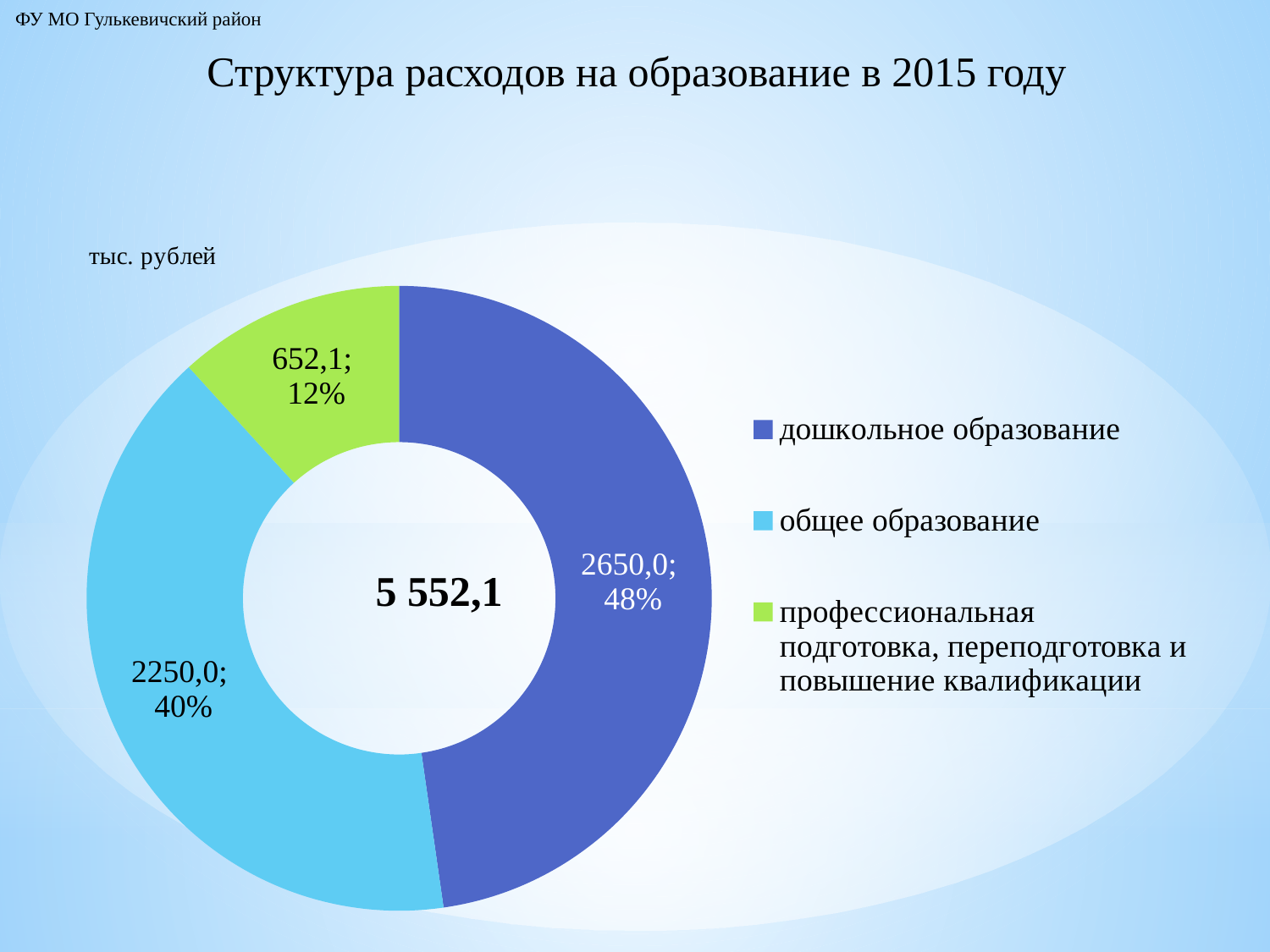

ФУ МО Гулькевичский район
Структура расходов на образование в 2015 году

### Chart: 5 552,1

| Category | Продажи |
|---|---|
| дошкольное образование | 2650.0 |
| общее образование | 2250.0 |
| профессиональная подготовка, переподготовка и повышение квалификации | 652.1 |